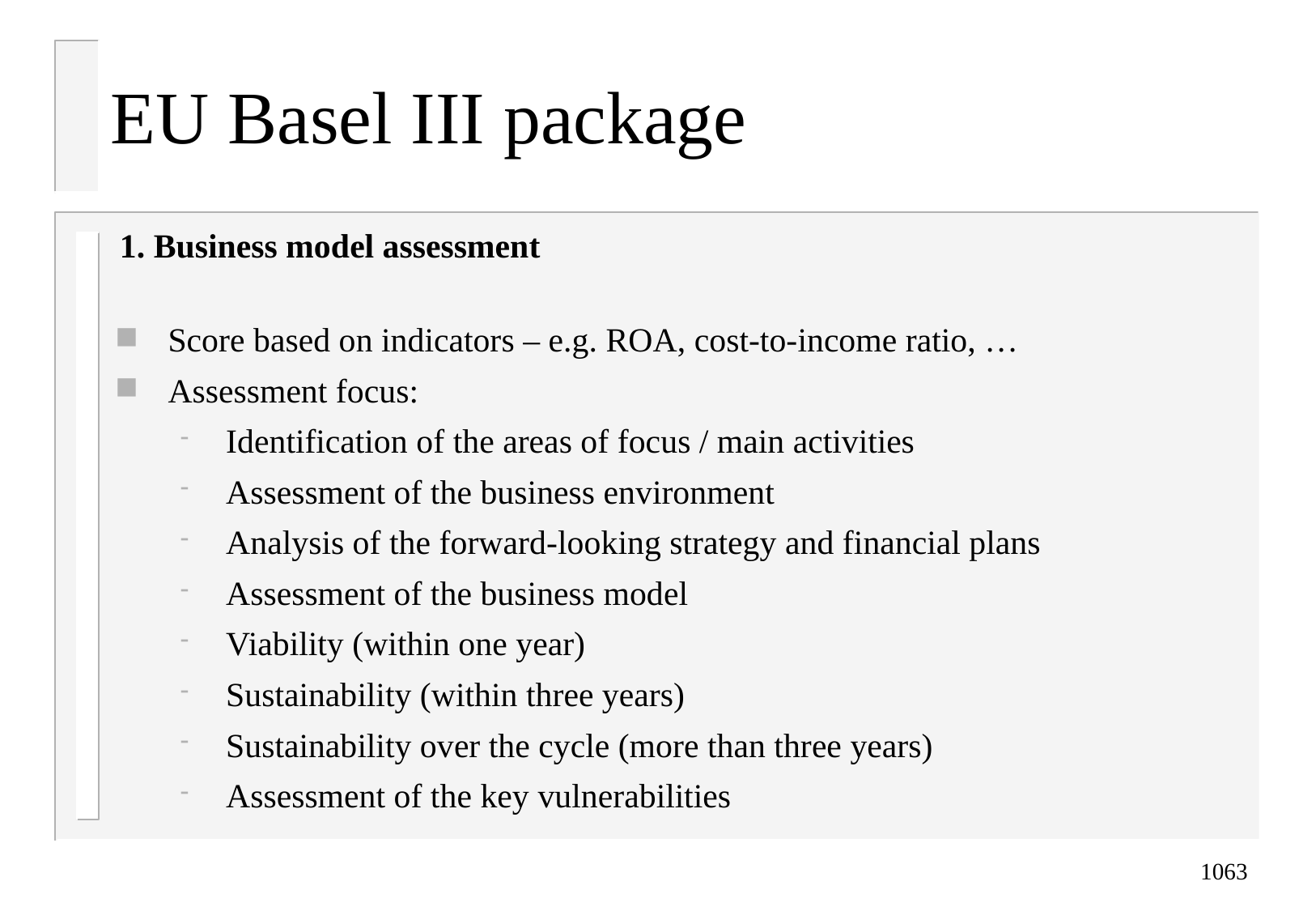

# EU Basel III package
1. Business model assessment
Score based on indicators – e.g. ROA, cost-to-income ratio, …
Assessment focus:
Identification of the areas of focus / main activities
Assessment of the business environment
Analysis of the forward-looking strategy and financial plans
Assessment of the business model
Viability (within one year)
Sustainability (within three years)
Sustainability over the cycle (more than three years)
Assessment of the key vulnerabilities
1063